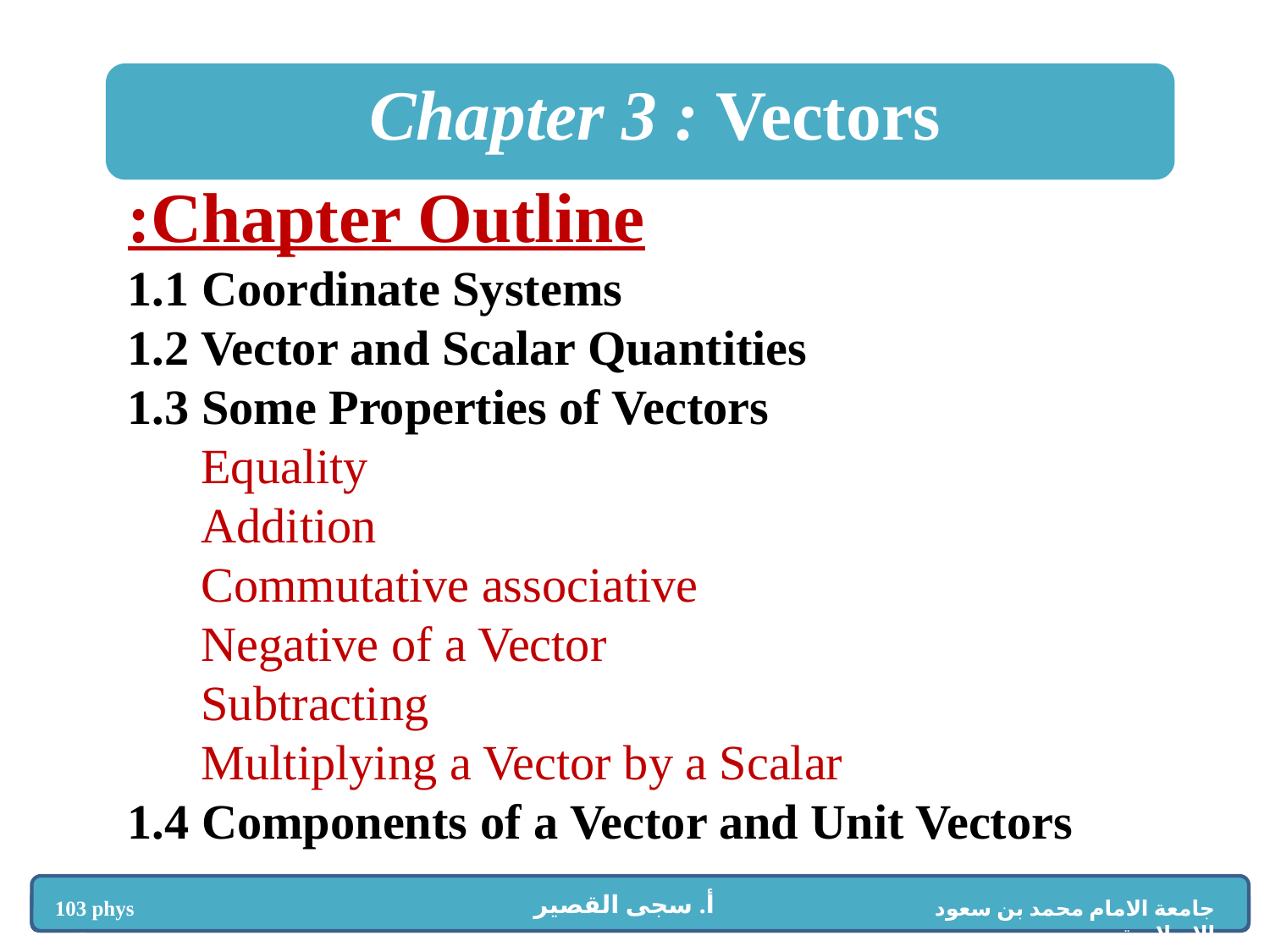

Chapter 3 : Vectors
Chapter Outline:
1.1 Coordinate Systems
1.2 Vector and Scalar Quantities
1.3 Some Properties of Vectors
      Equality
      Addition
      Commutative associative
      Negative of a Vector
      Subtracting
      Multiplying a Vector by a Scalar
1.4 Components of a Vector and Unit Vectors

     أ. سجى القصير
103 phys
جامعة الامام محمد بن سعود الإسلامية

برنامج موهبة
جامعة الامام محمد بن سعود الإسلامية